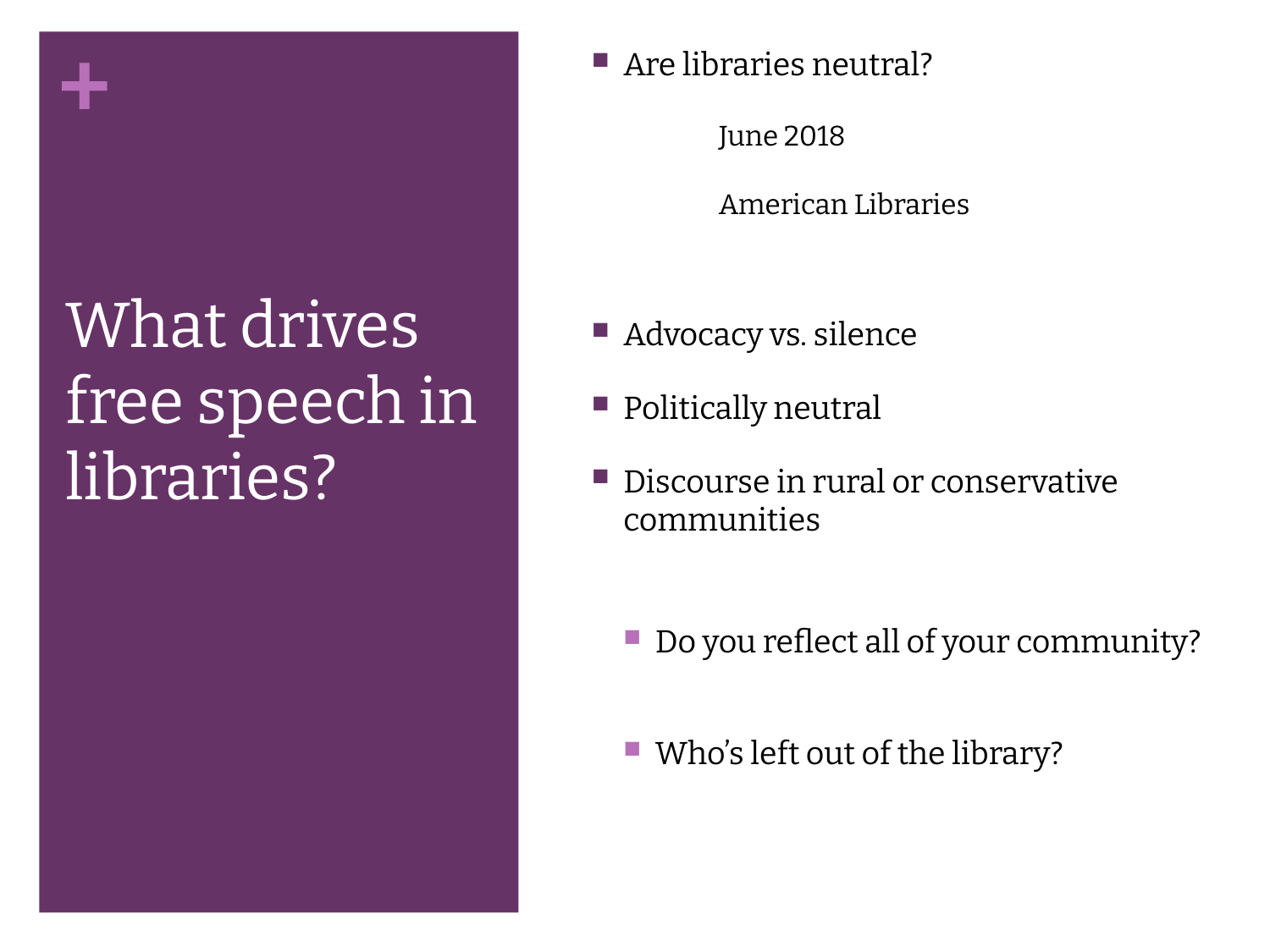

Are libraries neutral?
	June 2018
	American Libraries

Advocacy vs. silence
Politically neutral
Discourse in rural or conservative communities

Do you reflect all of your community?

Who’s left out of the library?

# What drives free speech in libraries?